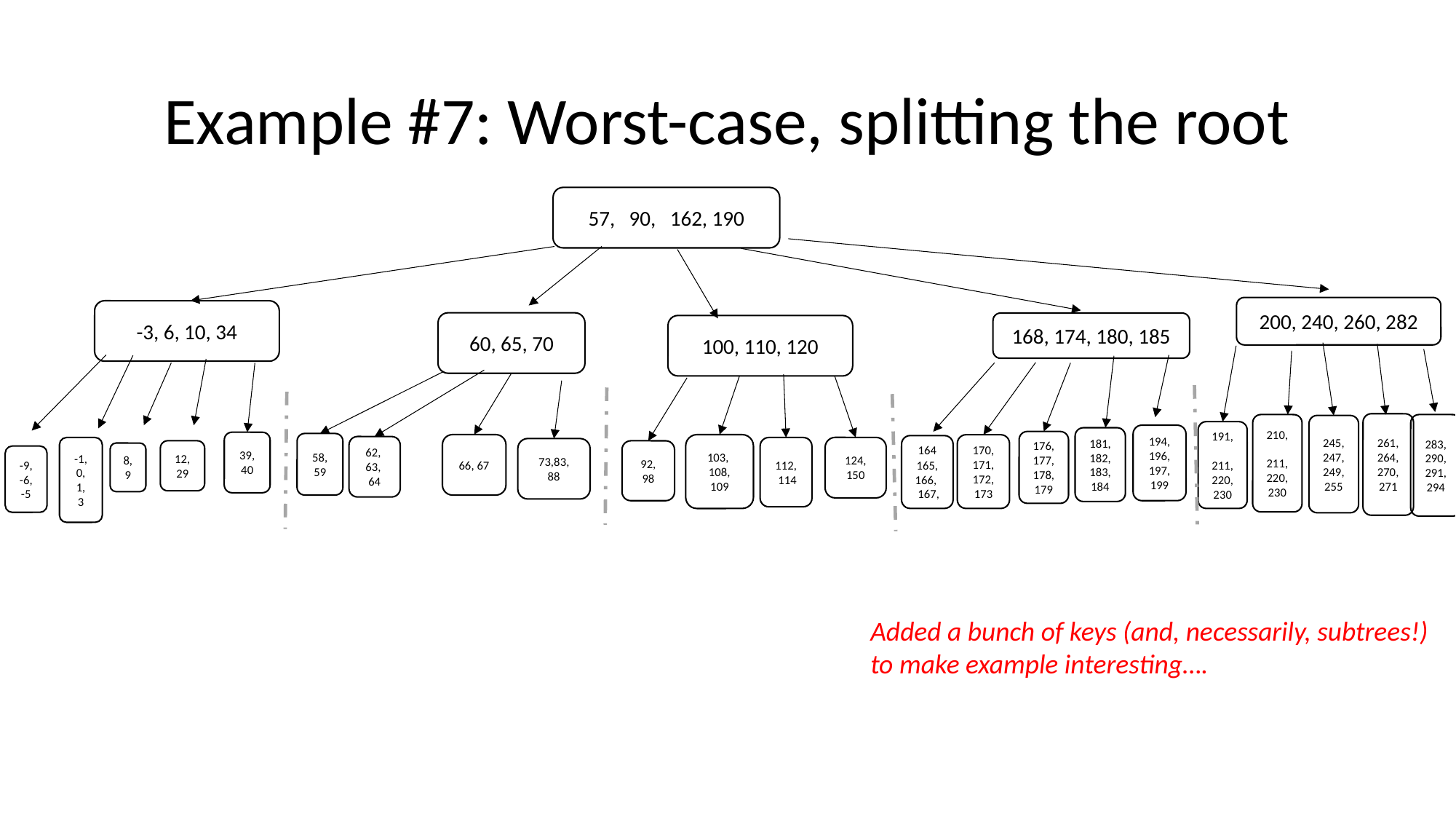

# Example #7: Worst-case, splitting the root
57,   90,   162, 190
200, 240, 260, 282
-3, 6, 10, 34
60, 65, 70
168, 174, 180, 185
100, 110, 120
261,
264,
270,
271
210,
211,
220,
230
283,
290,
291,
294
245,
247,
249,
255
191,
211,
220,
230
194,
196,
197, 199
181,
182,
183, 184
176,
177,
178, 179
39, 40
58, 59
66, 67
103,
108, 109
170,
171,
172,
173
164
165, 166,
 167,
62,
63,
64
124, 150
-1, 0, 1, 3
112,
 114
73,83, 88
12, 29
92, 98
8, 9
-9, -6,
-5
Added a bunch of keys (and, necessarily, subtrees!) to make example interesting….